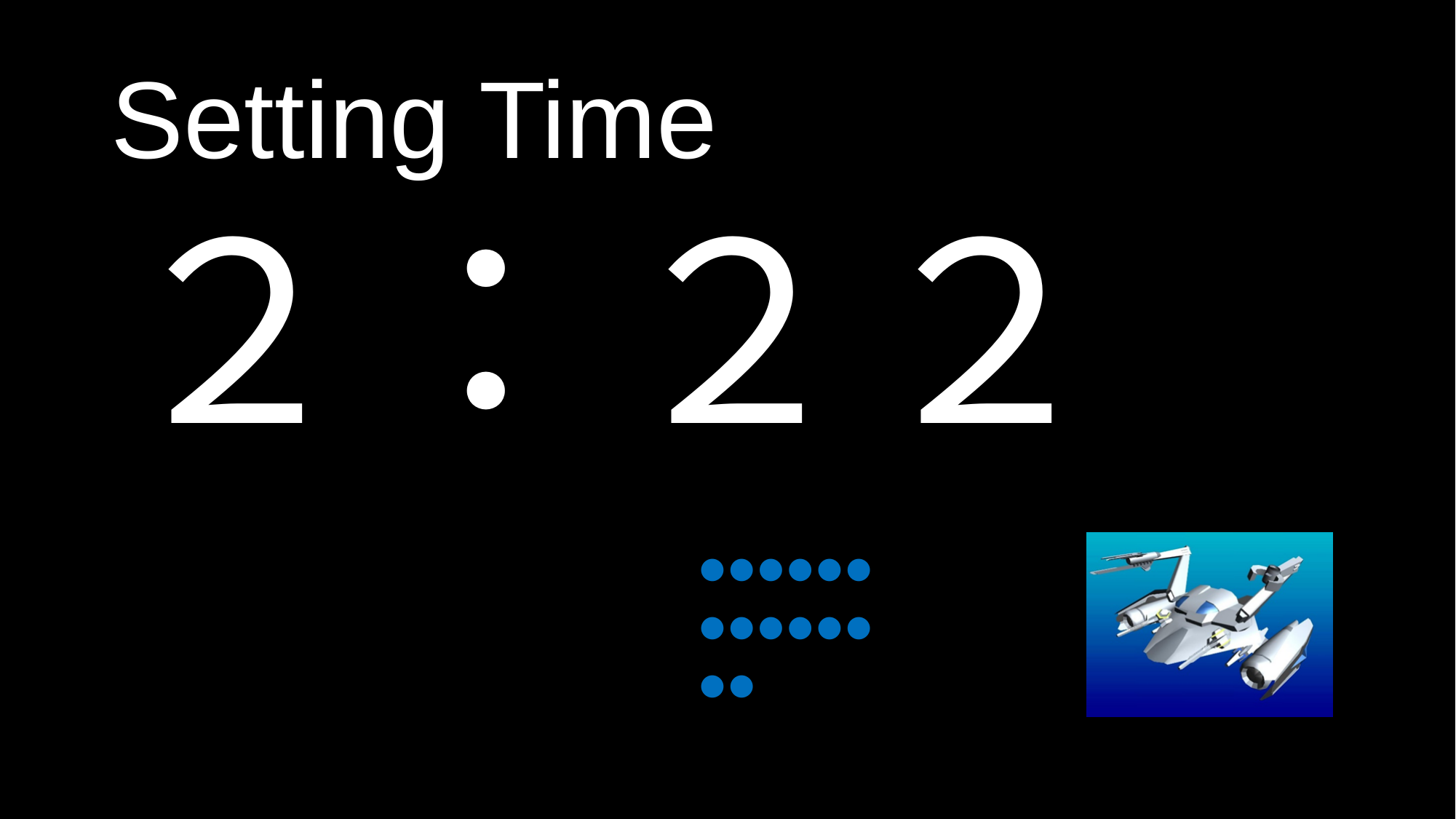

# Setting Time
２：２２
●●●●●●
●●●●●●
●●